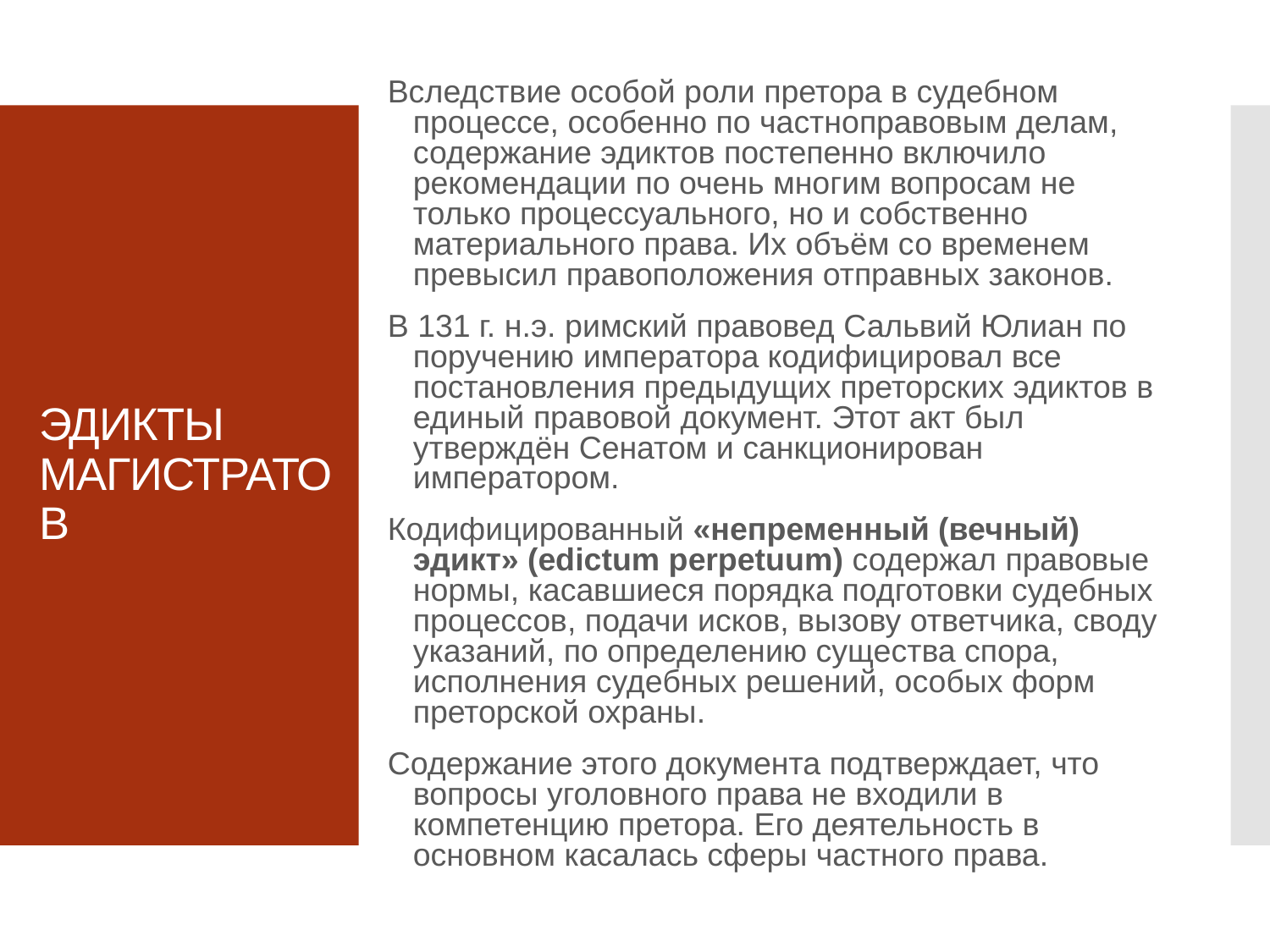

Вследствие особой роли претора в судебном процессе, особенно по частноправовым делам, содержание эдиктов постепенно включило рекомендации по очень многим вопросам не только процессуального, но и собственно материального права. Их объём со временем превысил правоположения отправных законов.
В 131 г. н.э. римский правовед Сальвий Юлиан по поручению императора кодифицировал все постановления предыдущих преторских эдиктов в единый правовой документ. Этот акт был утверждён Сенатом и санкционирован императором.
Кодифицированный «непременный (вечный) эдикт» (edictum perpetuum) содержал правовые нормы, касавшиеся порядка подготовки судебных процессов, подачи исков, вызову ответчика, своду указаний, по определению существа спора, исполнения судебных решений, особых форм преторской охраны.
Содержание этого документа подтверждает, что вопросы уголовного права не входили в компетенцию претора. Его деятельность в основном касалась сферы частного права.
# ЭДИКТЫ МАГИСТРАТОВ